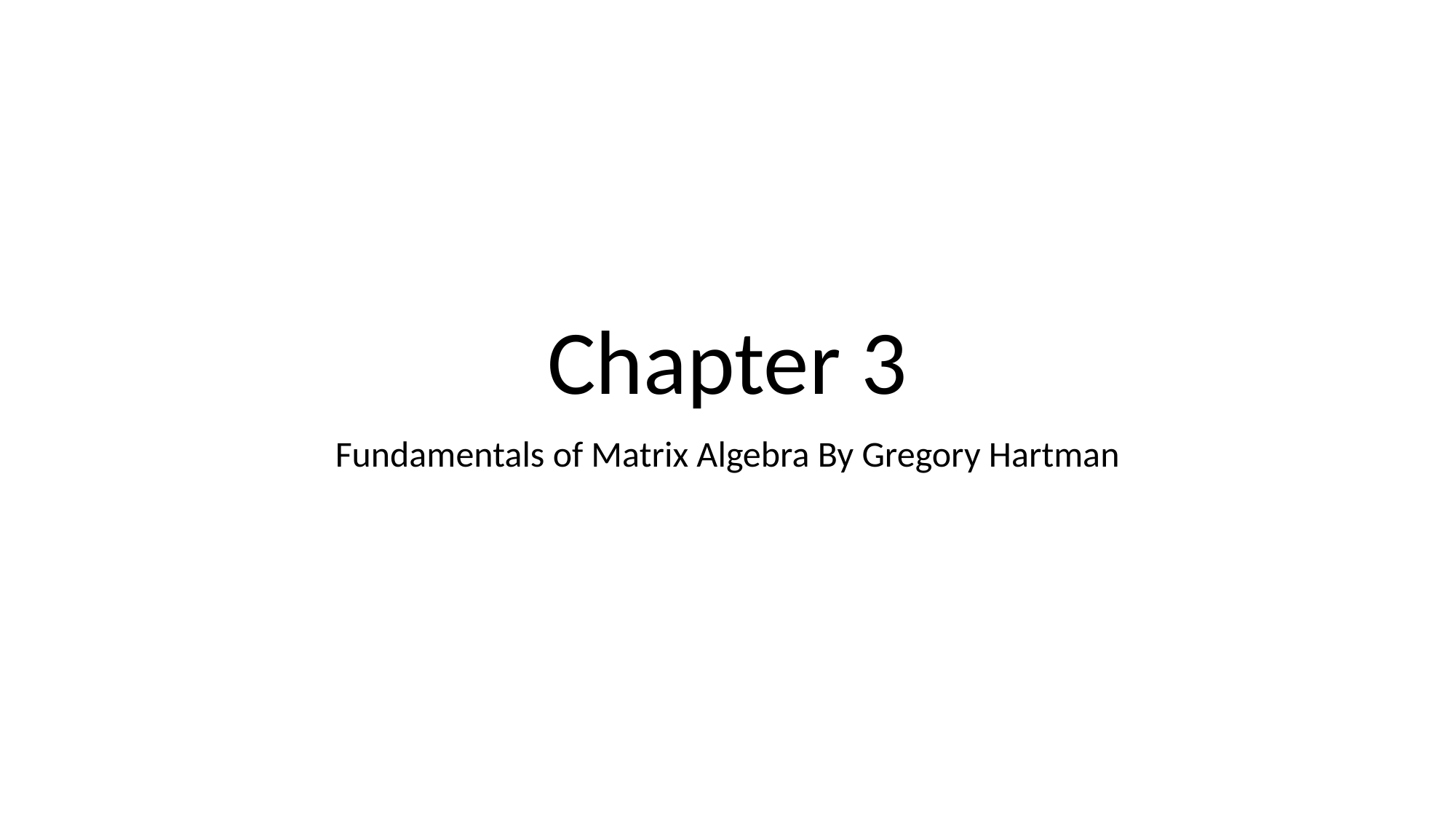

# Chapter 3
Fundamentals of Matrix Algebra By Gregory Hartman